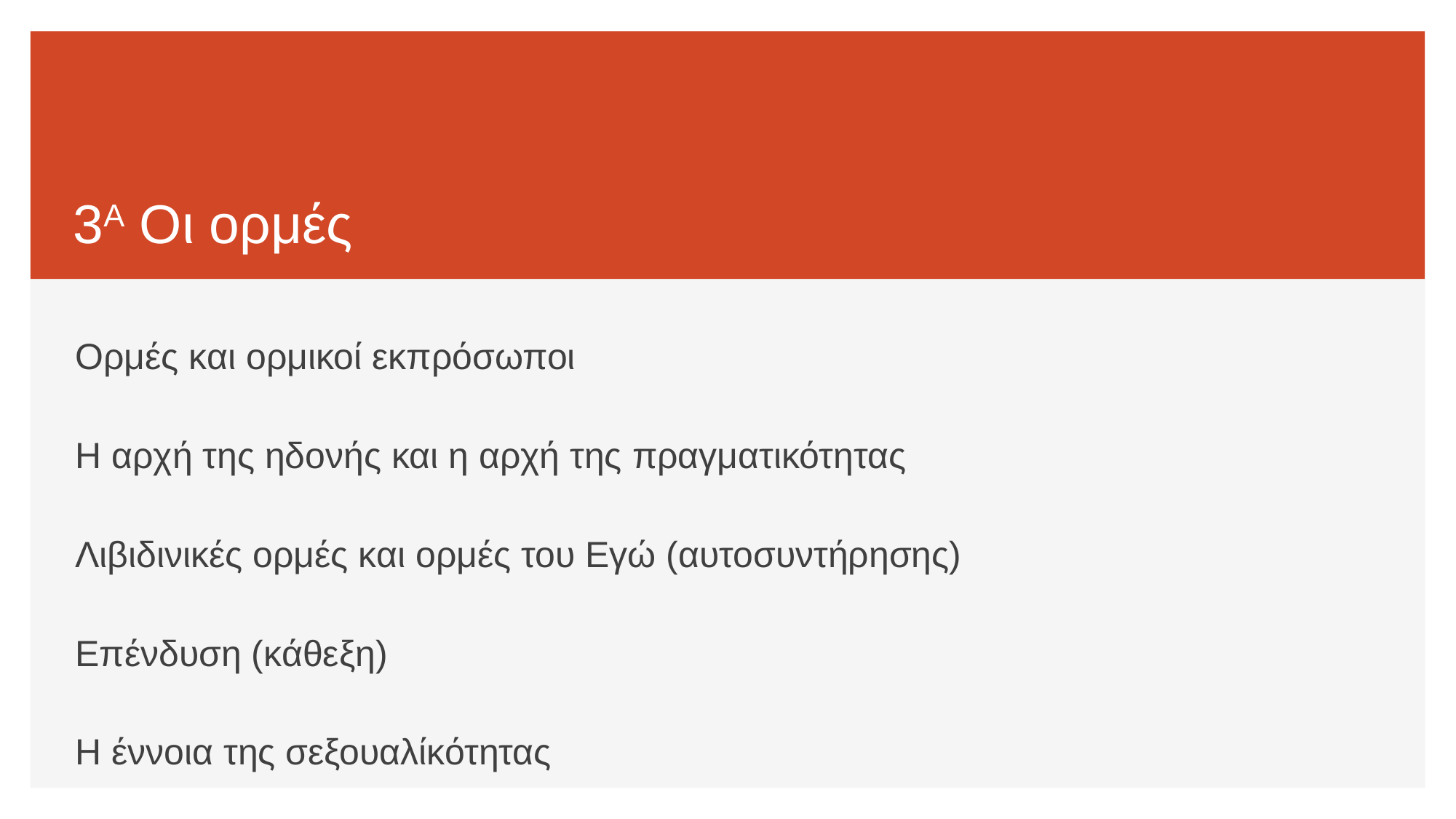

# 3Α Οι ορμές
Ορμές και ορμικοί εκπρόσωποι
Η αρχή της ηδονής και η αρχή της πραγματικότητας
Λιβιδινικές ορμές και ορμές του Εγώ (αυτοσυντήρησης)
Επένδυση (κάθεξη)
Η έννοια της σεξουαλίκότητας